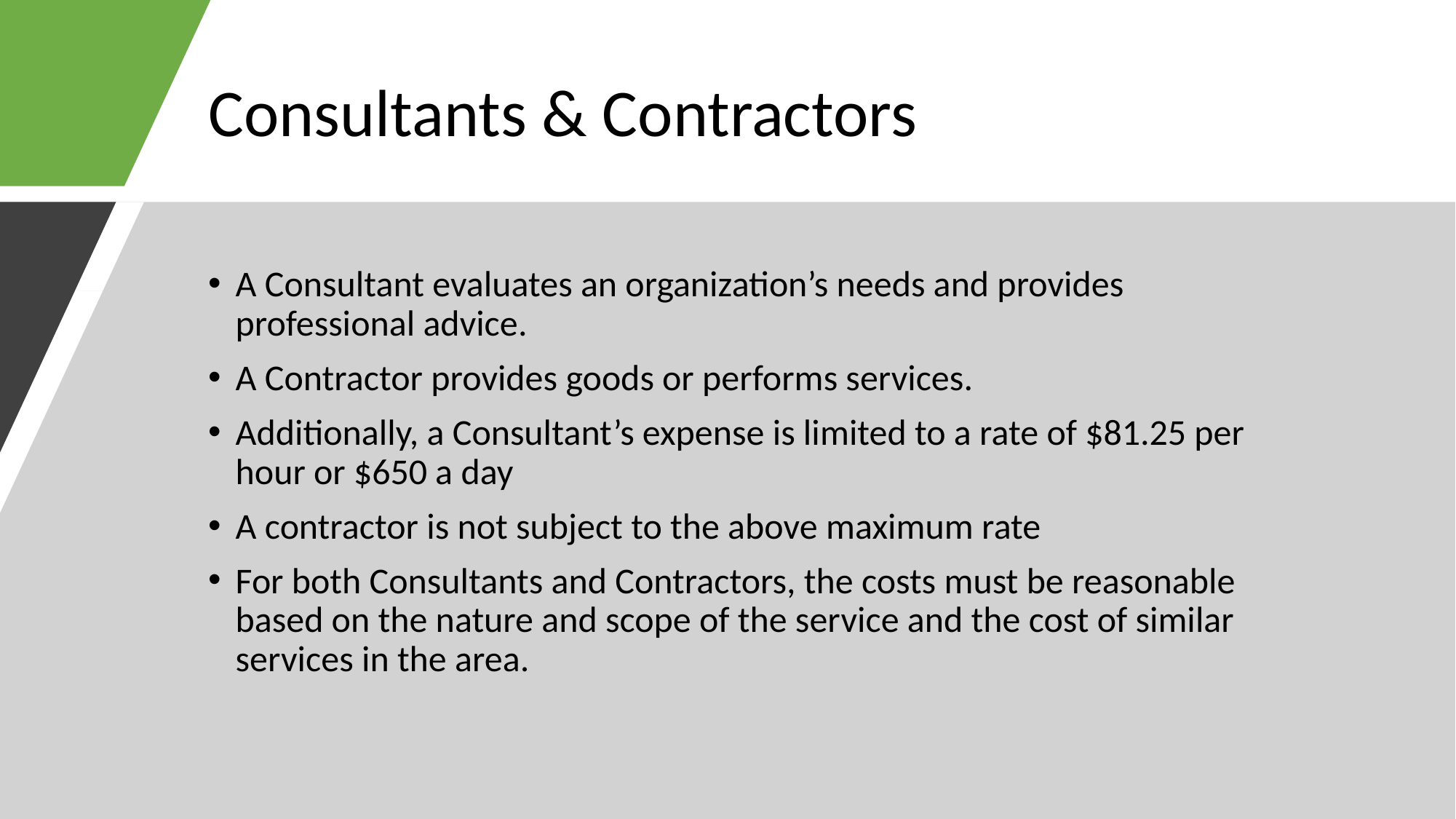

# Consultants & Contractors

A Consultant evaluates an organization’s needs and provides professional advice.
A Contractor provides goods or performs services.
Additionally, a Consultant’s expense is limited to a rate of $81.25 per hour or $650 a day
A contractor is not subject to the above maximum rate
For both Consultants and Contractors, the costs must be reasonable based on the nature and scope of the service and the cost of similar services in the area.